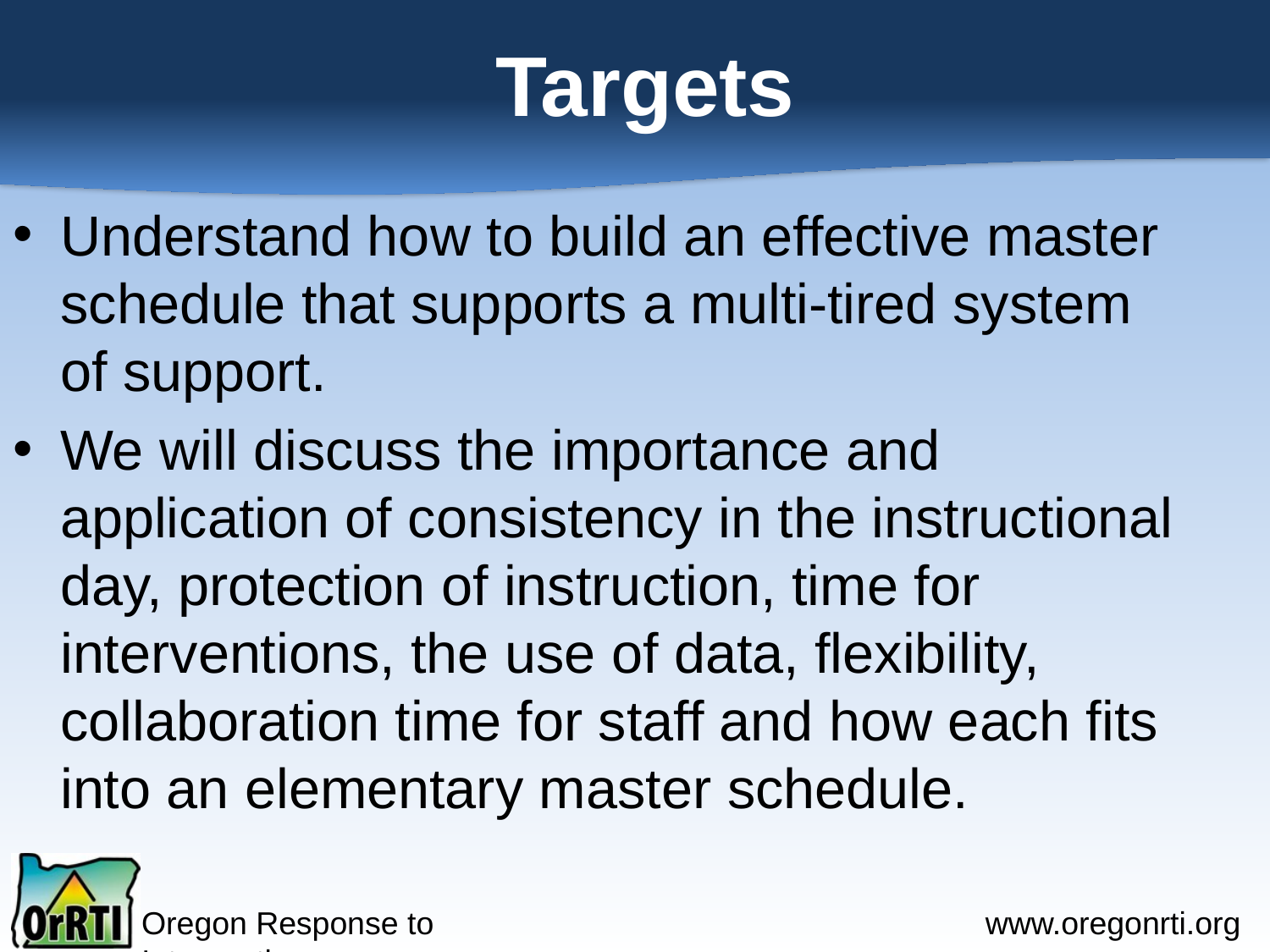

# Targets
Understand how to build an effective master schedule that supports a multi-tired system of support.
We will discuss the importance and application of consistency in the instructional day, protection of instruction, time for interventions, the use of data, flexibility, collaboration time for staff and how each fits into an elementary master schedule.